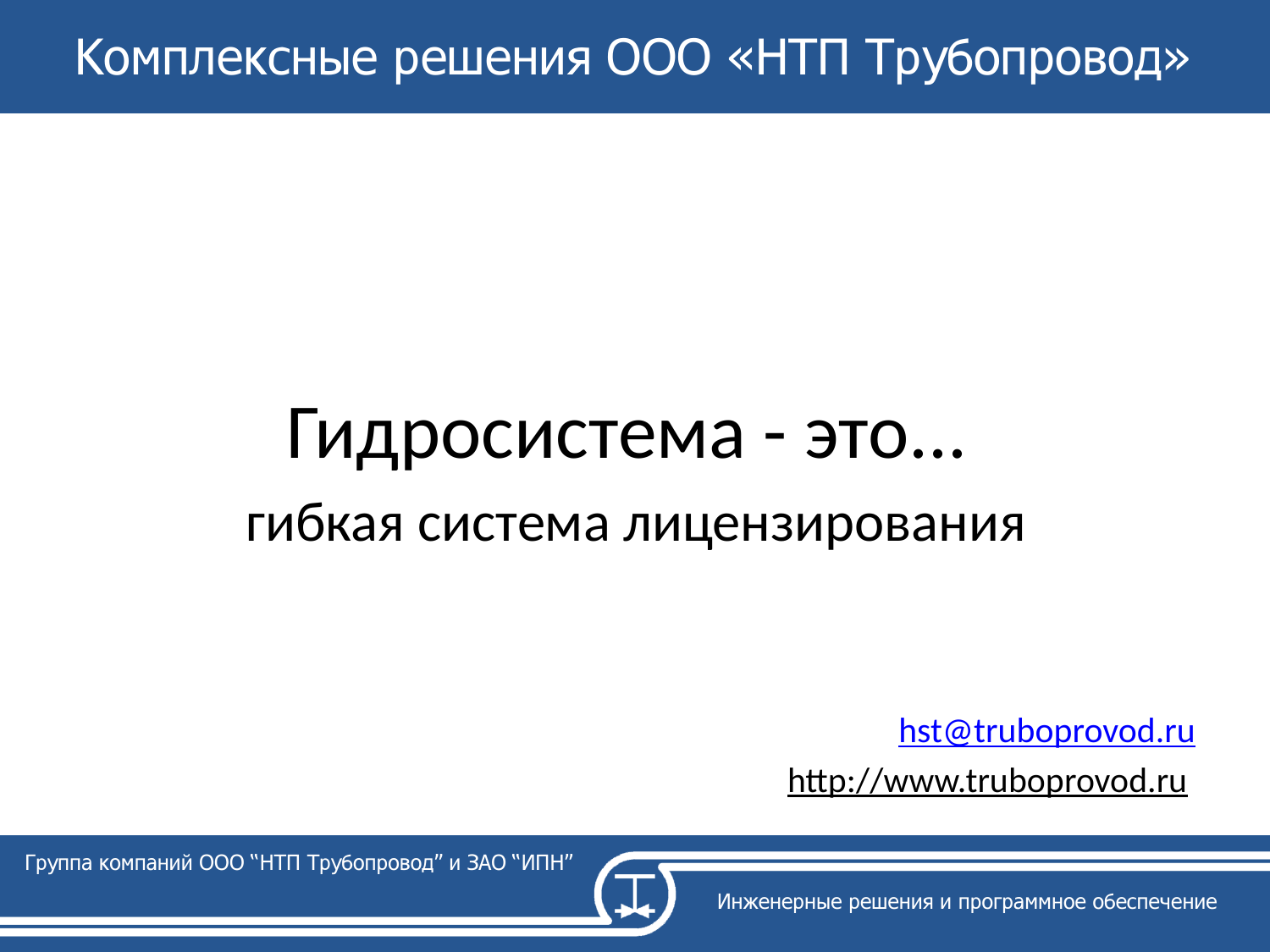

Комплексные решения ООО «НТП Трубопровод»

Гидросистема - это...
гибкая система лицензирования

hst@truboprovod.ru
http://www.truboprovod.ru